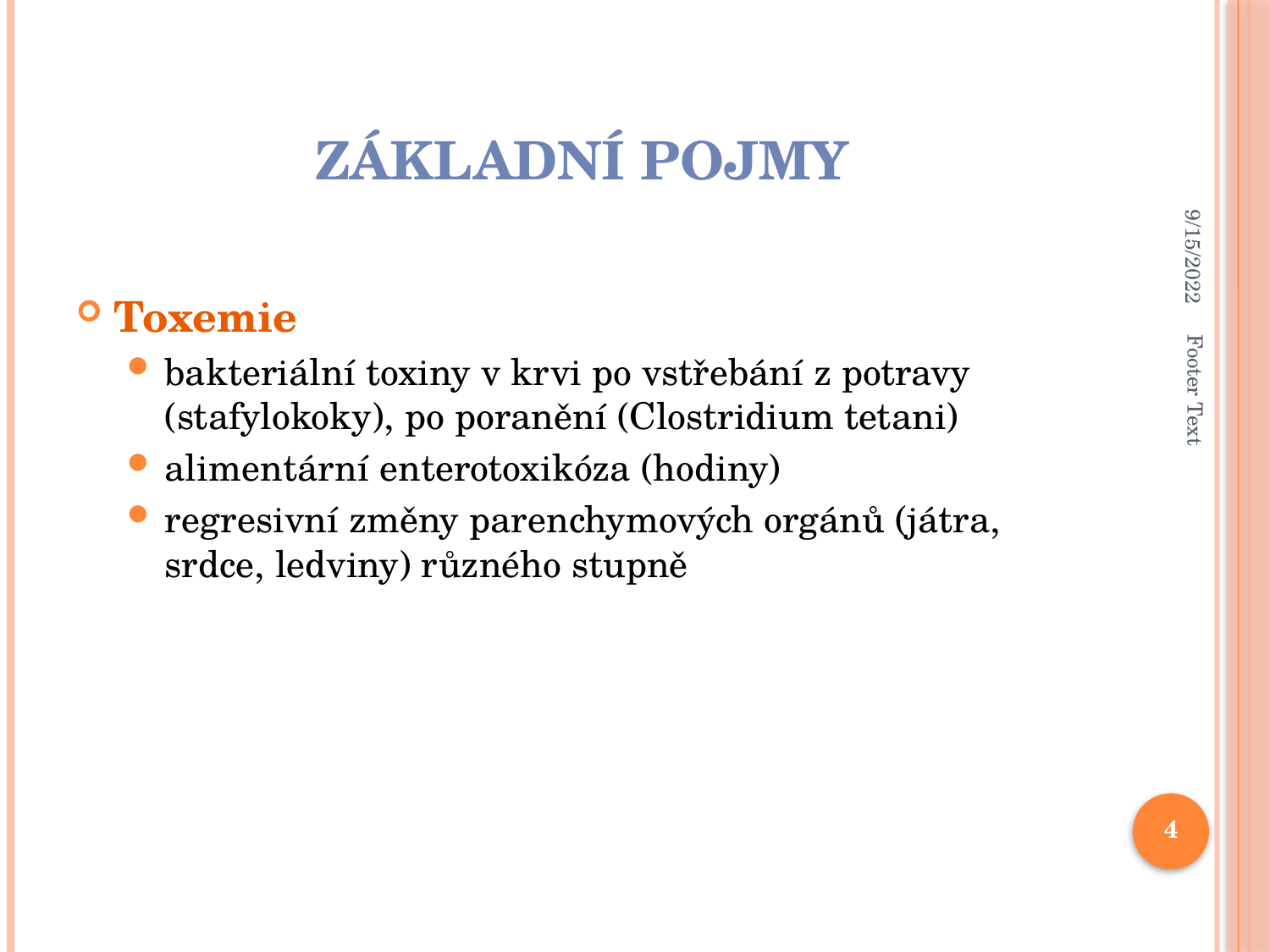

# ZÁKLADNÍ POJMY
9/15/2022

Toxemie
bakteriální toxiny v krvi po vstřebání z potravy (stafylokoky), po poranění (Clostridium tetani)
alimentární enterotoxikóza (hodiny)
regresivní změny parenchymových orgánů (játra, srdce, ledviny) různého stupně
Footer Text
4